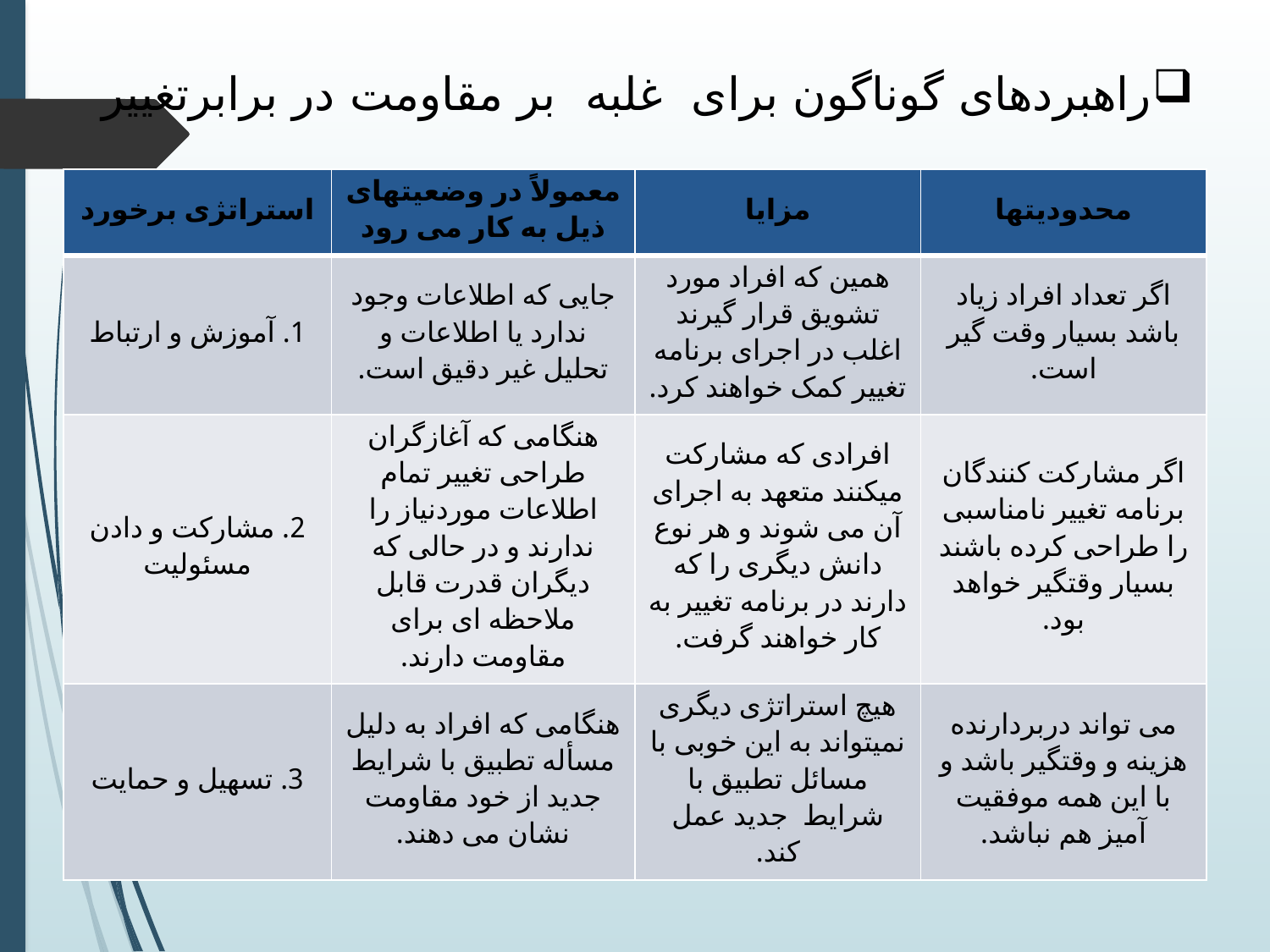

# راهبردهای گوناگون برای  غلبه  بر مقاومت در برابرتغییر
| استراتژی برخورد | معمولاً در وضعیتهای ذیل به کار می رود | مزایا | محدودیتها |
| --- | --- | --- | --- |
| 1. آموزش و ارتباط | جایی که اطلاعات وجود ندارد یا اطلاعات و تحلیل غیر دقیق است. | همین که افراد مورد تشویق قرار گیرند اغلب در اجرای برنامه تغییر کمک خواهند کرد. | اگر تعداد افراد زیاد باشد بسیار وقت گیر است. |
| 2. مشارکت و دادن مسئولیت | هنگامی که آغازگران طراحی تغییر تمام اطلاعات موردنیاز را ندارند و در حالی که دیگران قدرت قابل ملاحظه ای برای مقاومت دارند. | افرادی که مشارکت میکنند متعهد به اجرای آن می شوند و هر نوع دانش دیگری را که دارند در برنامه تغییر به کار خواهند گرفت. | اگر مشارکت کنندگان برنامه تغییر نامناسبی را طراحی کرده باشند بسیار وقتگیر خواهد بود. |
| 3. تسهیل و حمایت | هنگامی که افراد به دلیل مسأله تطبیق با شرایط جدید از خود مقاومت نشان می دهند. | هیچ استراتژی دیگری نمیتواند به این خوبی با مسائل تطبیق با شرایط جدید عمل کند. | می تواند دربردارنده هزینه و وقتگیر باشد و با این همه موفقیت آمیز هم نباشد. |